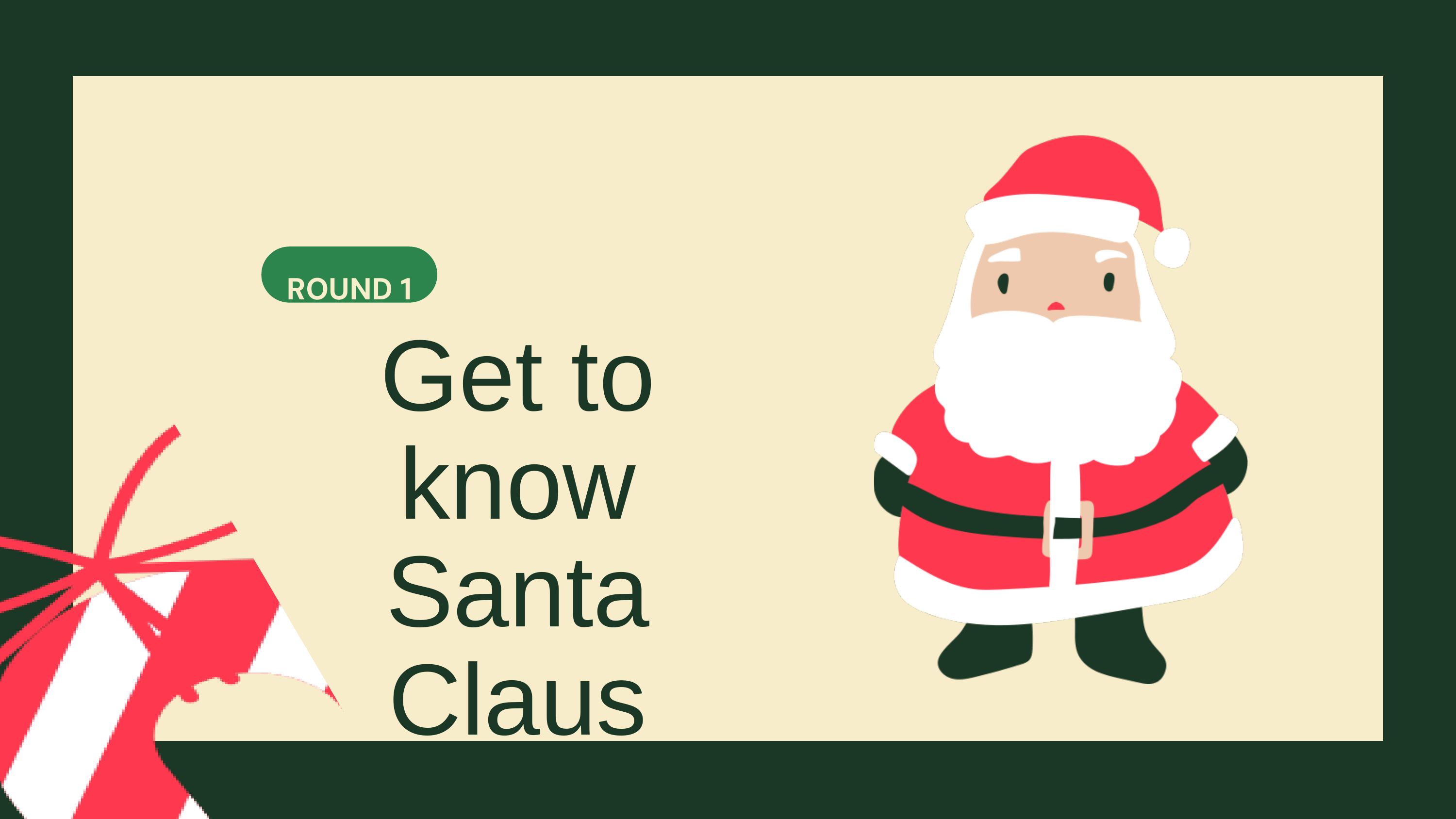

ROUND 1
Get to know Santa Claus